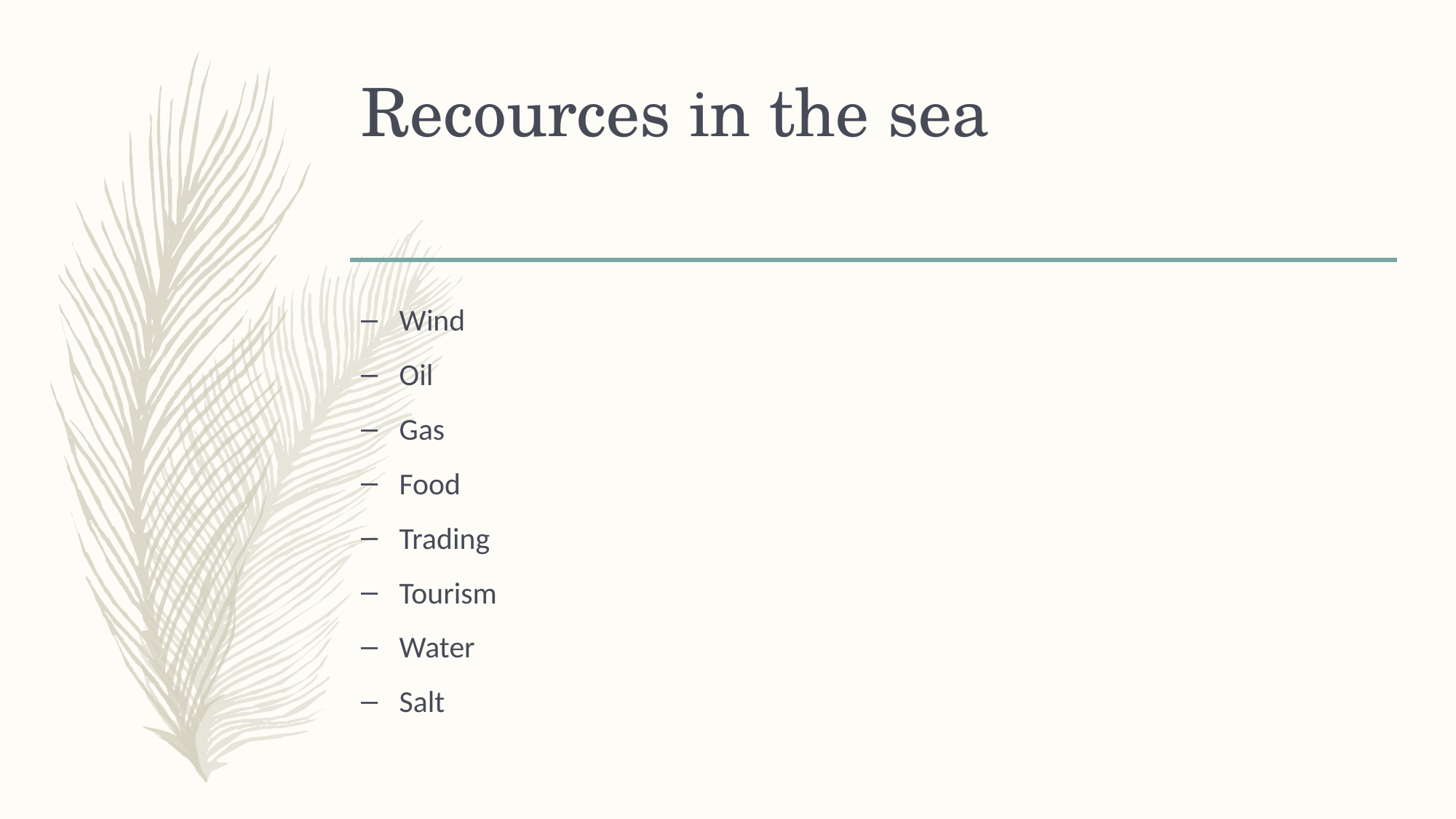

# Recources in the sea
Wind
Oil
Gas
Food
Trading
Tourism
Water
Salt